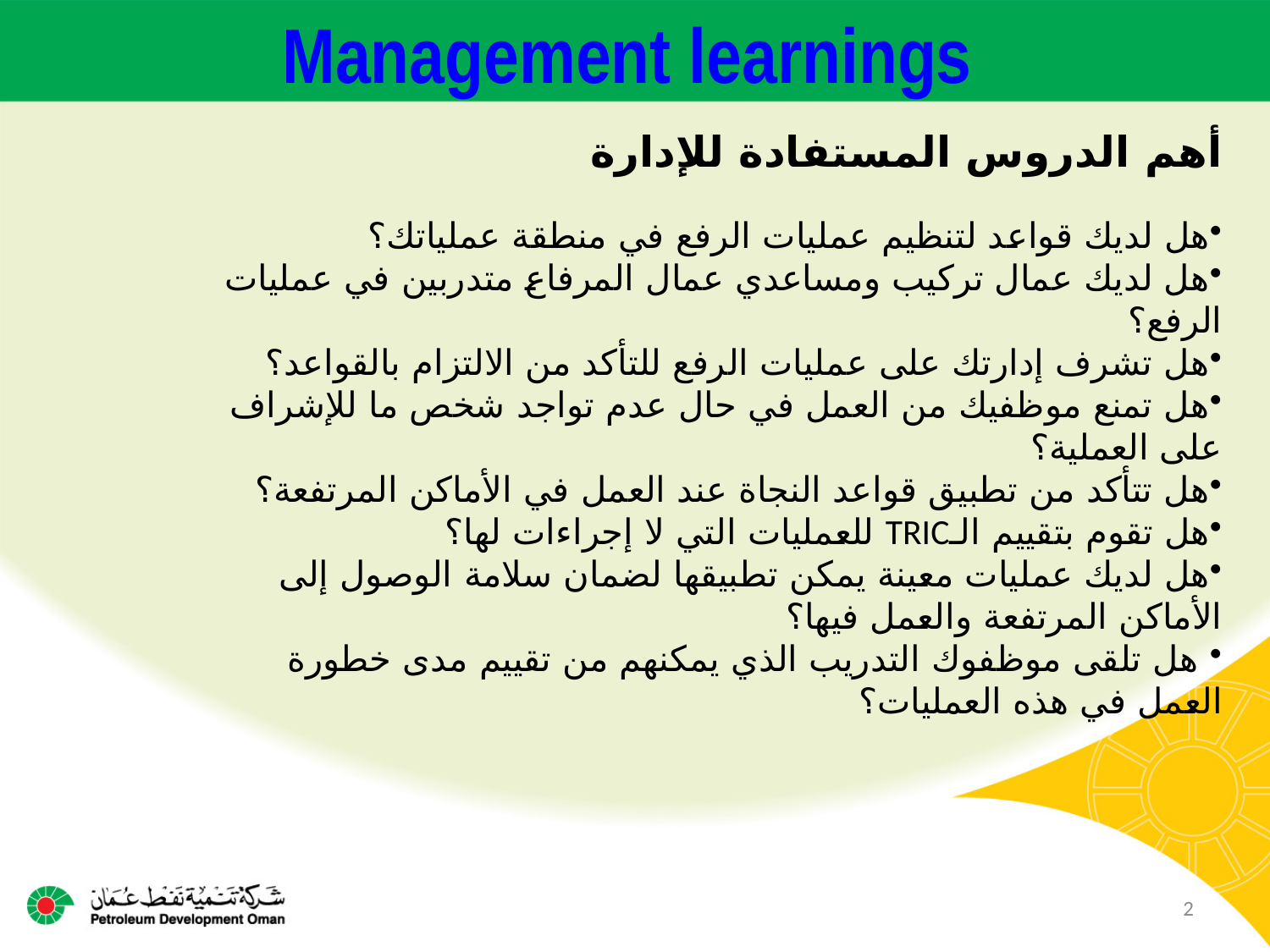

Management learnings

أهم الدروس المستفادة للإدارة

هل لديك قواعد لتنظيم عمليات الرفع في منطقة عملياتك؟
هل لديك عمال تركيب ومساعدي عمال المرفاع متدربين في عمليات الرفع؟
هل تشرف إدارتك على عمليات الرفع للتأكد من الالتزام بالقواعد؟
هل تمنع موظفيك من العمل في حال عدم تواجد شخص ما للإشراف على العملية؟
هل تتأكد من تطبيق قواعد النجاة عند العمل في الأماكن المرتفعة؟
هل تقوم بتقييم الـTRIC للعمليات التي لا إجراءات لها؟
هل لديك عمليات معينة يمكن تطبيقها لضمان سلامة الوصول إلى  الأماكن المرتفعة والعمل فيها؟
 هل تلقى موظفوك التدريب الذي يمكنهم من تقييم مدى خطورة العمل في هذه العمليات؟
2